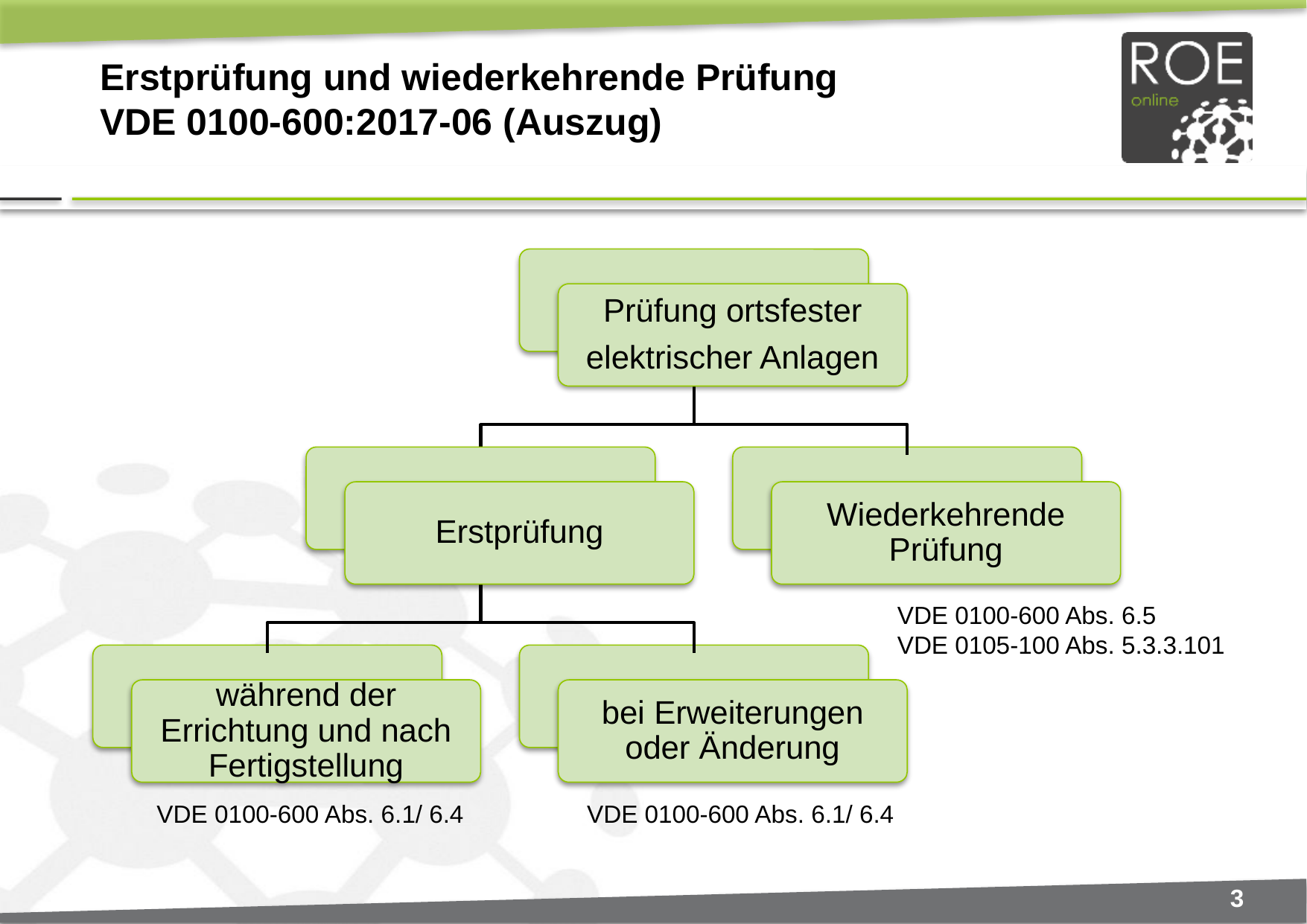

# Erstprüfung und wiederkehrende Prüfung VDE 0100-600:2017-06 (Auszug)

Prüfung ortsfester
elektrischer Anlagen

Erstprüfung

Wiederkehrende Prüfung

VDE 0100-600 Abs. 6.5
VDE 0105-100 Abs. 5.3.3.101

während der Errichtung und nach Fertigstellung

bei Erweiterungen oder Änderung
     VDE 0100-600 Abs. 6.1/ 6.4
   VDE 0100-600 Abs. 6.1/ 6.4
3